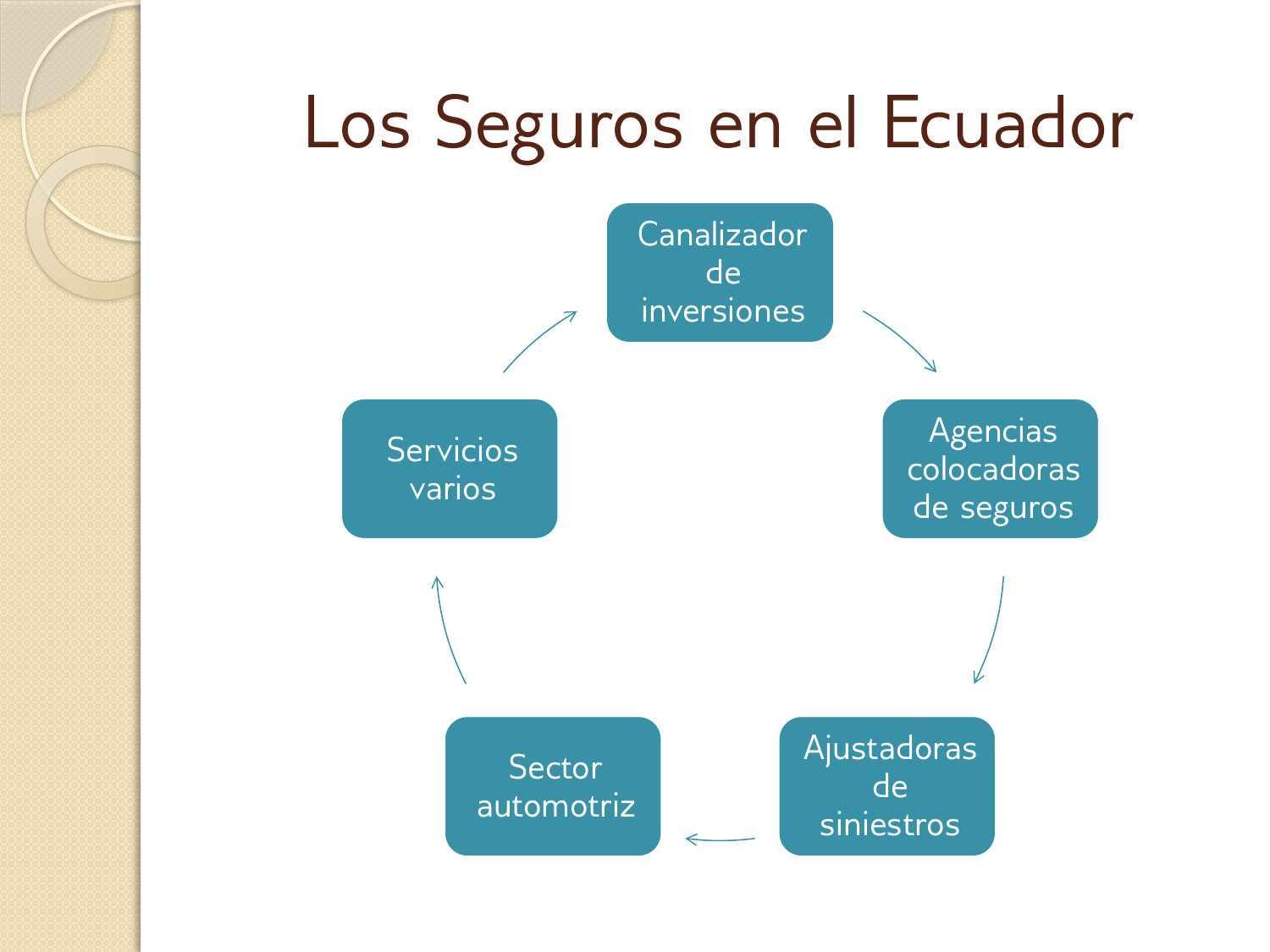

# Los Seguros en el Ecuador
Canalizador de inversiones
Agencias colocadoras de seguros
Ajustadoras de siniestros
Sector automotriz
Servicios varios